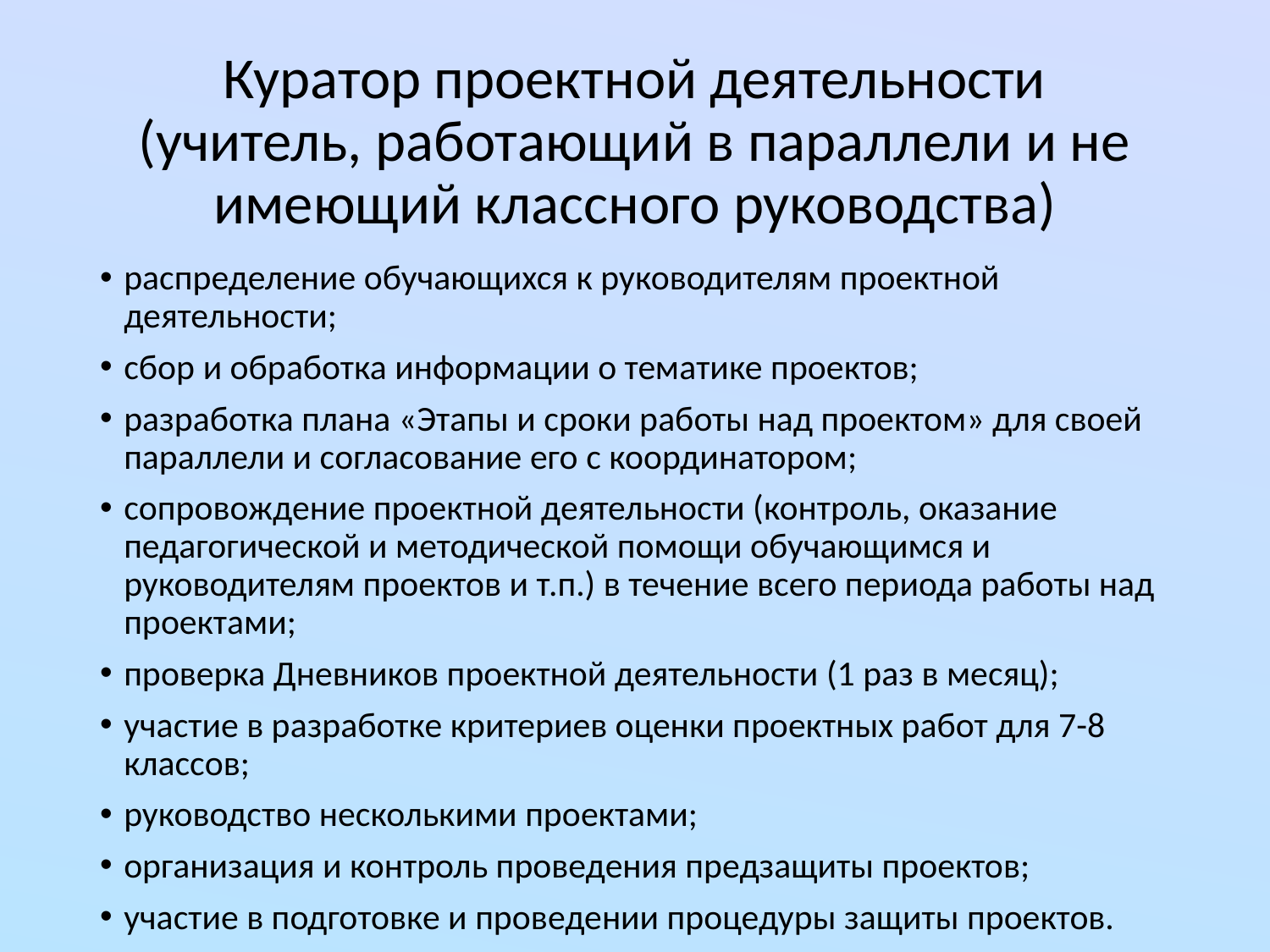

# Куратор проектной деятельности (учитель, работающий в параллели и не имеющий классного руководства)
распределение обучающихся к руководителям проектной деятельности;
сбор и обработка информации о тематике проектов;
разработка плана «Этапы и сроки работы над проектом» для своей параллели и согласование его с координатором;
сопровождение проектной деятельности (контроль, оказание педагогической и методической помощи обучающимся и руководителям проектов и т.п.) в течение всего периода работы над проектами;
проверка Дневников проектной деятельности (1 раз в месяц);
участие в разработке критериев оценки проектных работ для 7-8 классов;
руководство несколькими проектами;
организация и контроль проведения предзащиты проектов;
участие в подготовке и проведении процедуры защиты проектов.